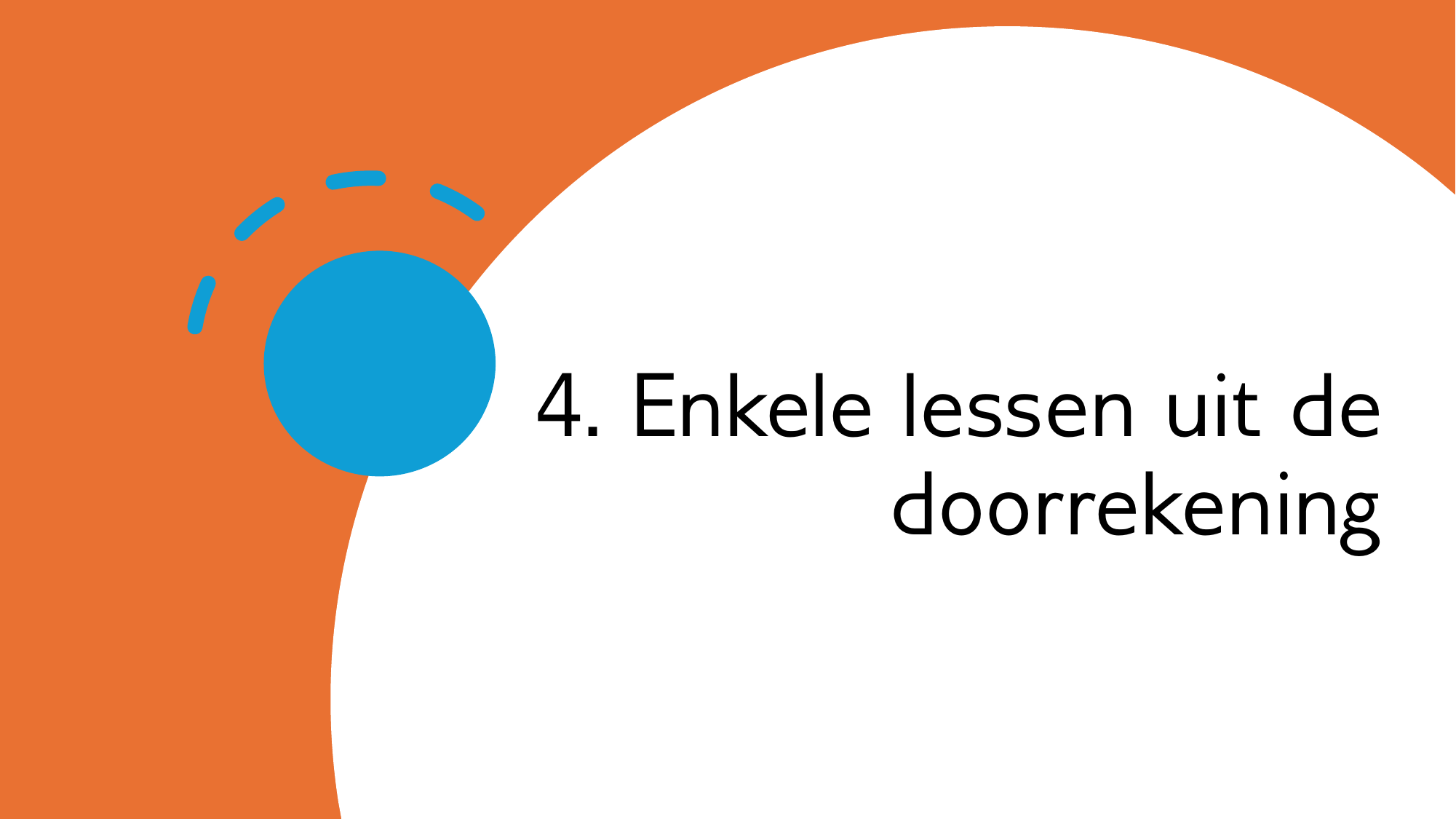

# 4. Enkele lessen uit de doorrekening